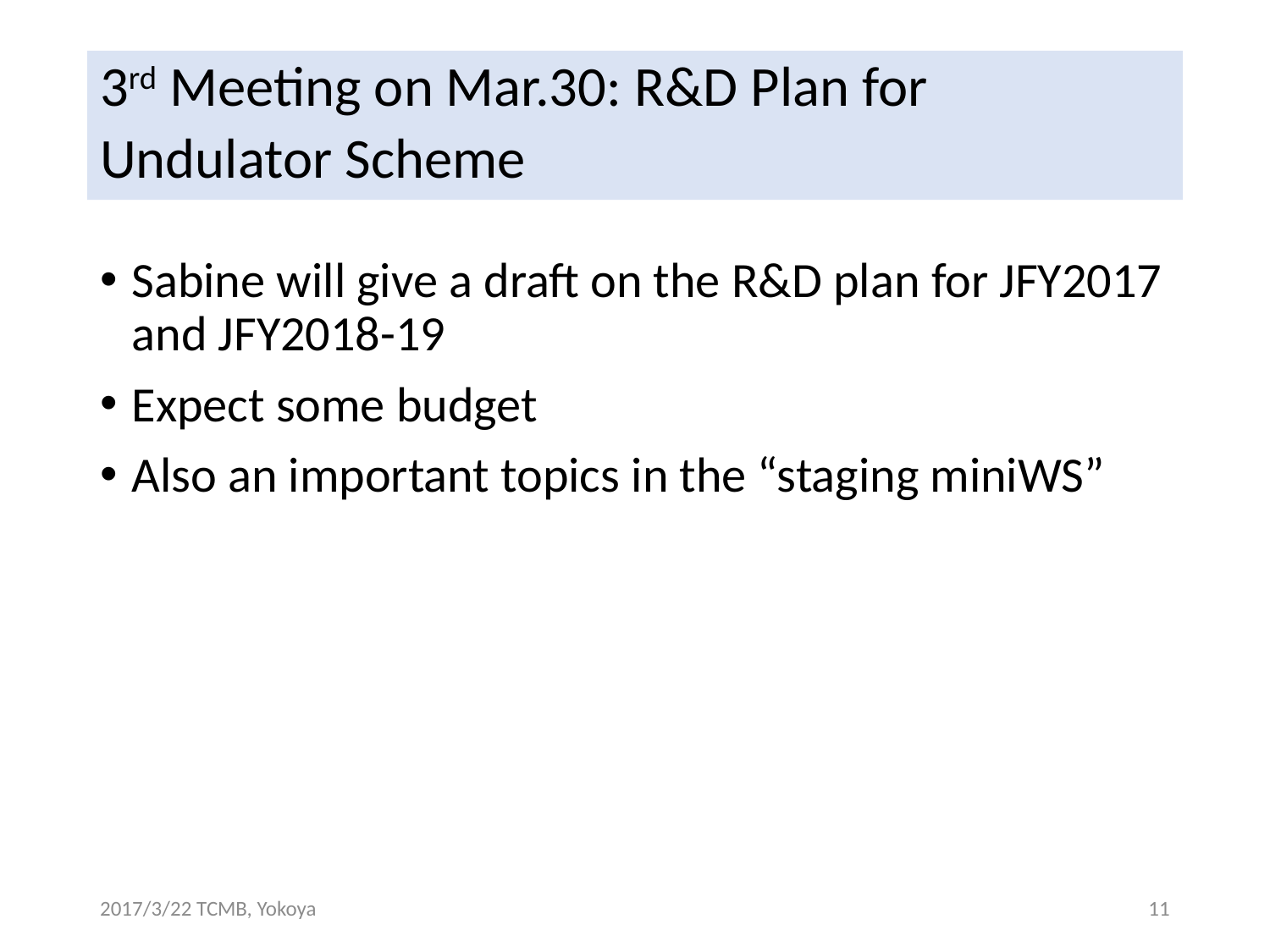

# 3rd Meeting on Mar.30: R&D Plan for Undulator Scheme
Sabine will give a draft on the R&D plan for JFY2017 and JFY2018-19
Expect some budget
Also an important topics in the “staging miniWS”
2017/3/22 TCMB, Yokoya
11